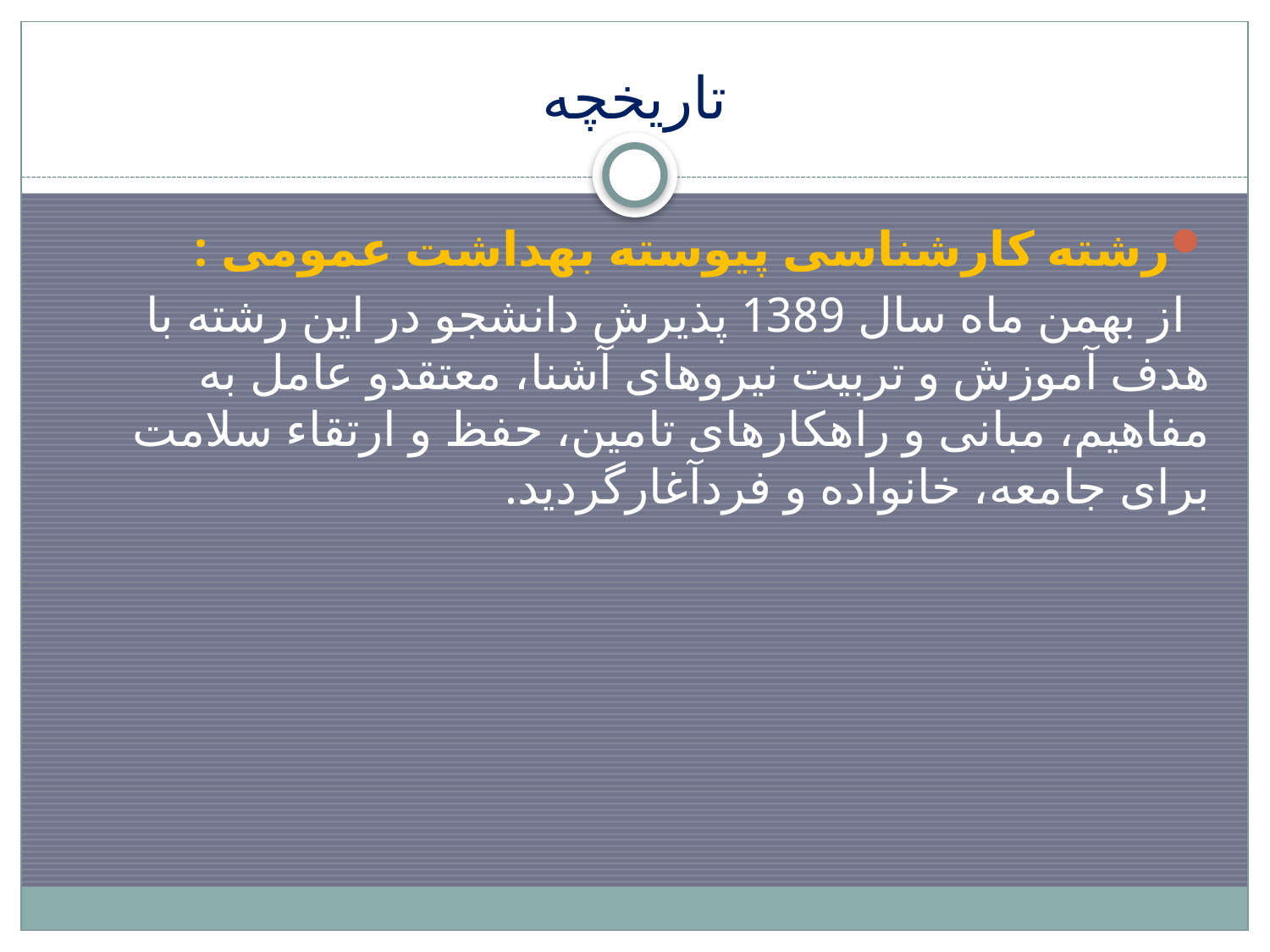

# تاریخچه
رشته کارشناسی پیوسته بهداشت عمومی :
  از بهمن ماه سال 1389 پذیرش دانشجو در این رشته با هدف آموزش و تربیت نیروهای آشنا، معتقدو عامل به مفاهیم، مبانی و راهکارهای تامین، حفظ و ارتقاء سلامت برای جامعه، خانواده و فردآغارگردید.